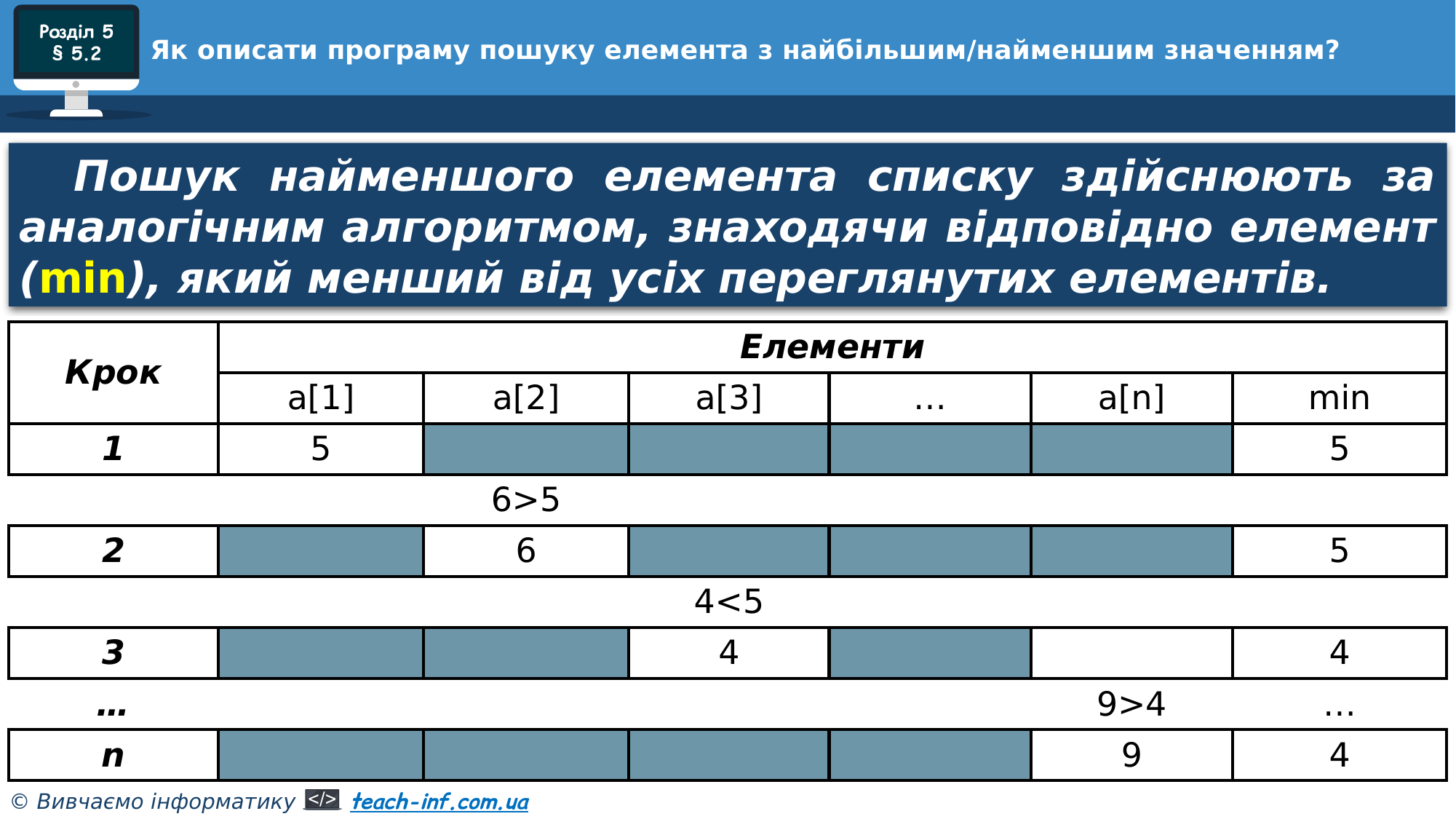

# Як описати програму пошуку елемента з найбільшим/найменшим значенням?
Пошук найменшого елемента списку здійснюють за аналогічним алгоритмом, знаходячи відповідно елемент (min), який менший від усіх переглянутих елементів.
| Крок | Елементи |  |  |  |  |  |
| --- | --- | --- | --- | --- | --- | --- |
|  | a[1] | a[2] | a[3] | … | a[n] | min |
| 1 | 5 |  |  |  |  | 5 |
|  |  | 6>5 |  |  |  |  |
| 2 |  | 6 |  |  |  | 5 |
|  |  |  | 4<5 |  |  |  |
| 3 |  |  | 4 |  |  | 4 |
| … |  |  |  |  | 9>4 | … |
| n |  |  |  |  | 9 | 4 |